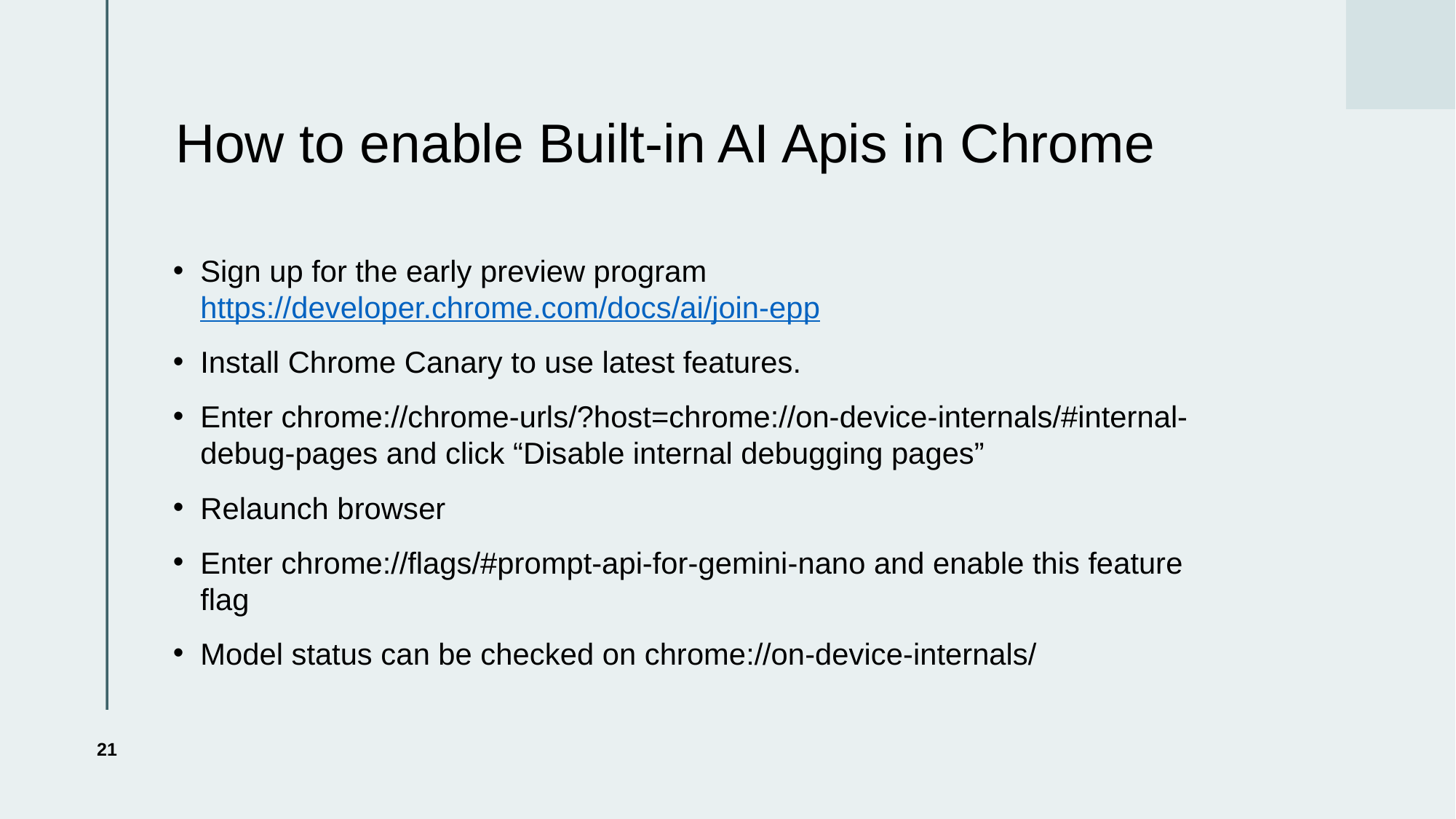

# How to enable Built-in AI Apis in Chrome
Sign up for the early preview program https://developer.chrome.com/docs/ai/join-epp
Install Chrome Canary to use latest features.
Enter chrome://chrome-urls/?host=chrome://on-device-internals/#internal-debug-pages and click “Disable internal debugging pages”
Relaunch browser
Enter chrome://flags/#prompt-api-for-gemini-nano and enable this feature flag
Model status can be checked on chrome://on-device-internals/
21